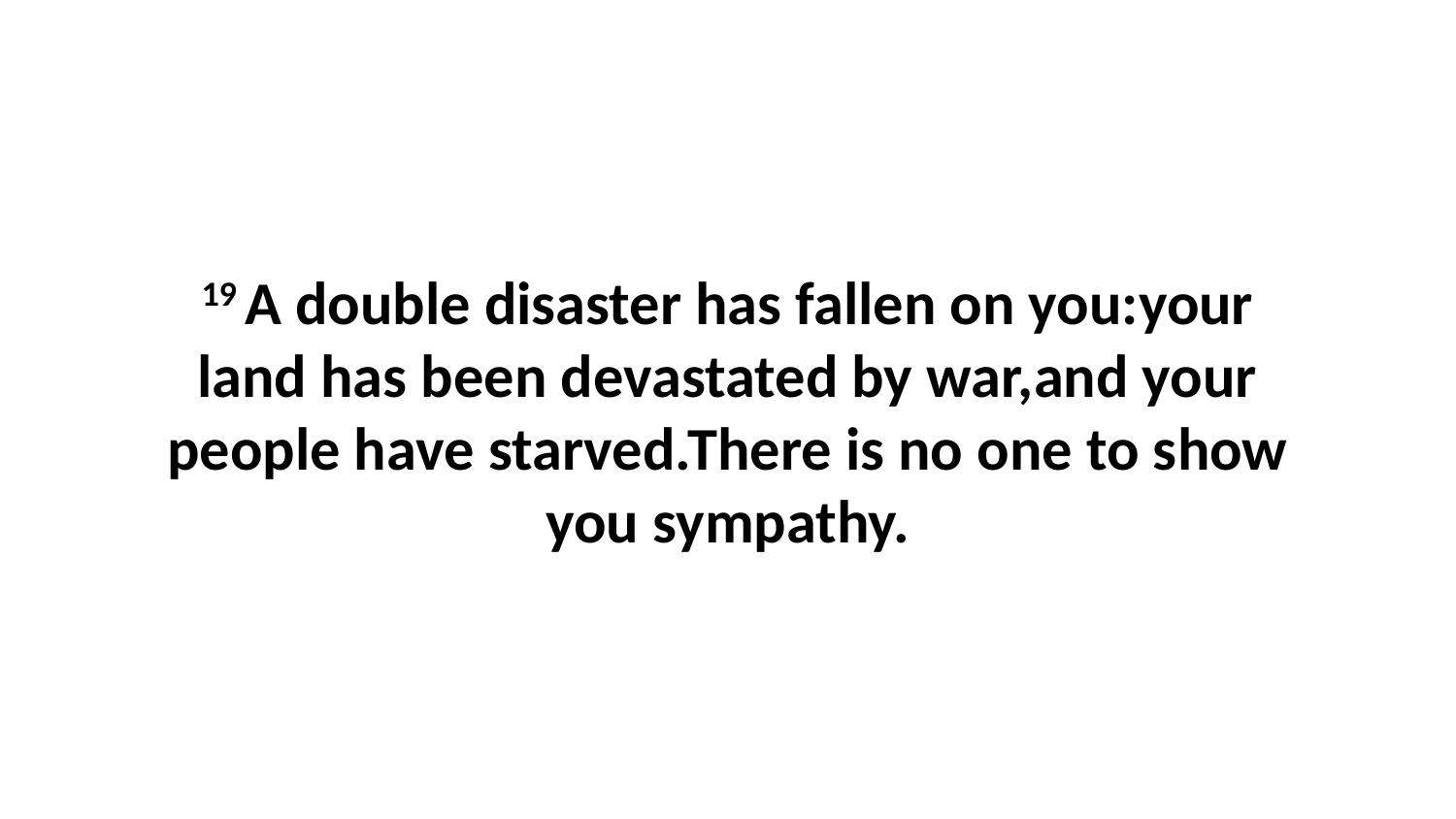

19 A double disaster has fallen on you:your land has been devastated by war,and your people have starved.There is no one to show you sympathy.